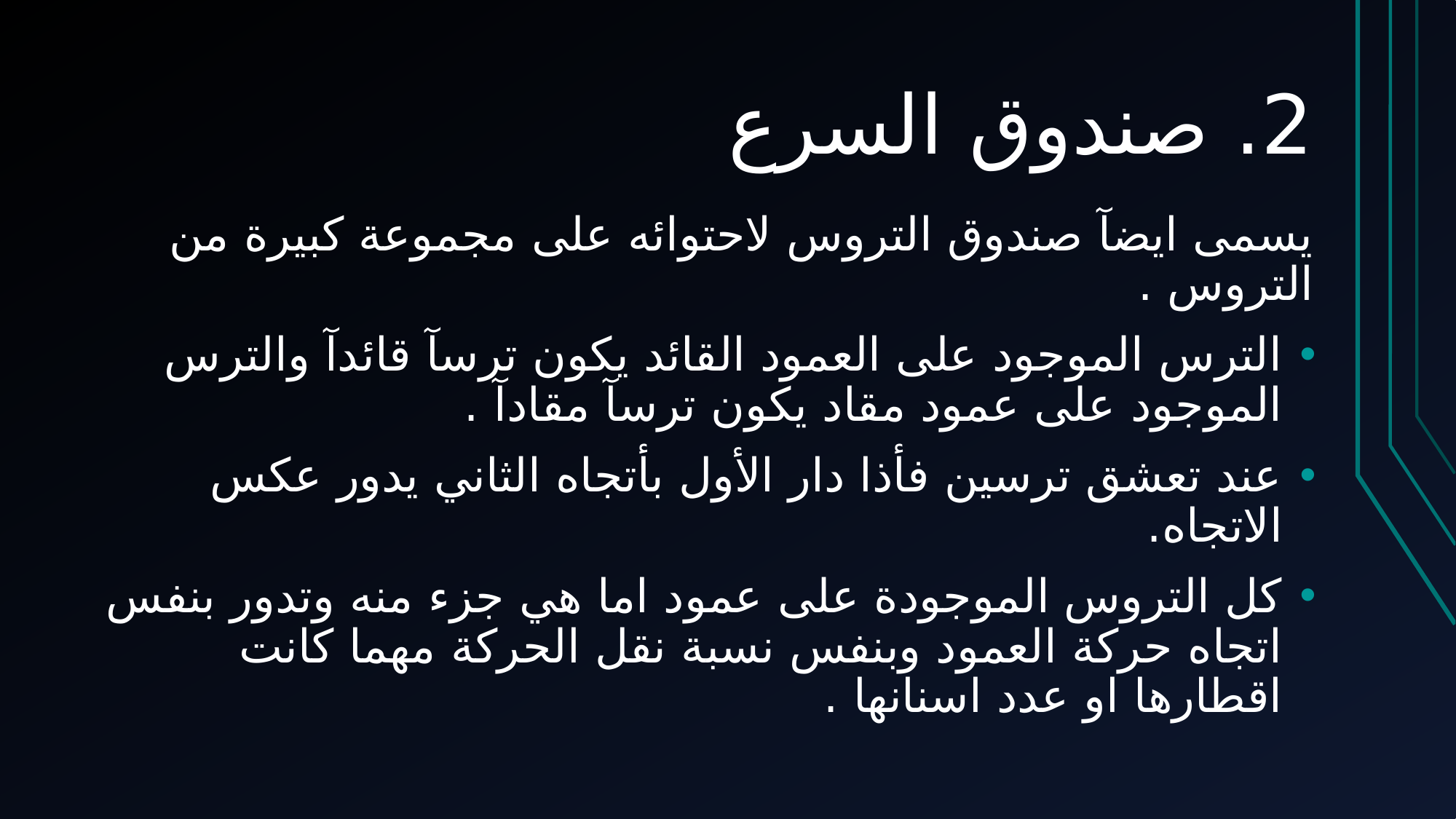

# 2. صندوق السرع
يسمى ايضآ صندوق التروس لاحتوائه على مجموعة كبيرة من التروس .
الترس الموجود على العمود القائد يكون ترسآ قائدآ والترس الموجود على عمود مقاد يكون ترسآ مقادآ .
عند تعشق ترسين فأذا دار الأول بأتجاه الثاني يدور عكس الاتجاه.
كل التروس الموجودة على عمود اما هي جزء منه وتدور بنفس اتجاه حركة العمود وبنفس نسبة نقل الحركة مهما كانت اقطارها او عدد اسنانها .